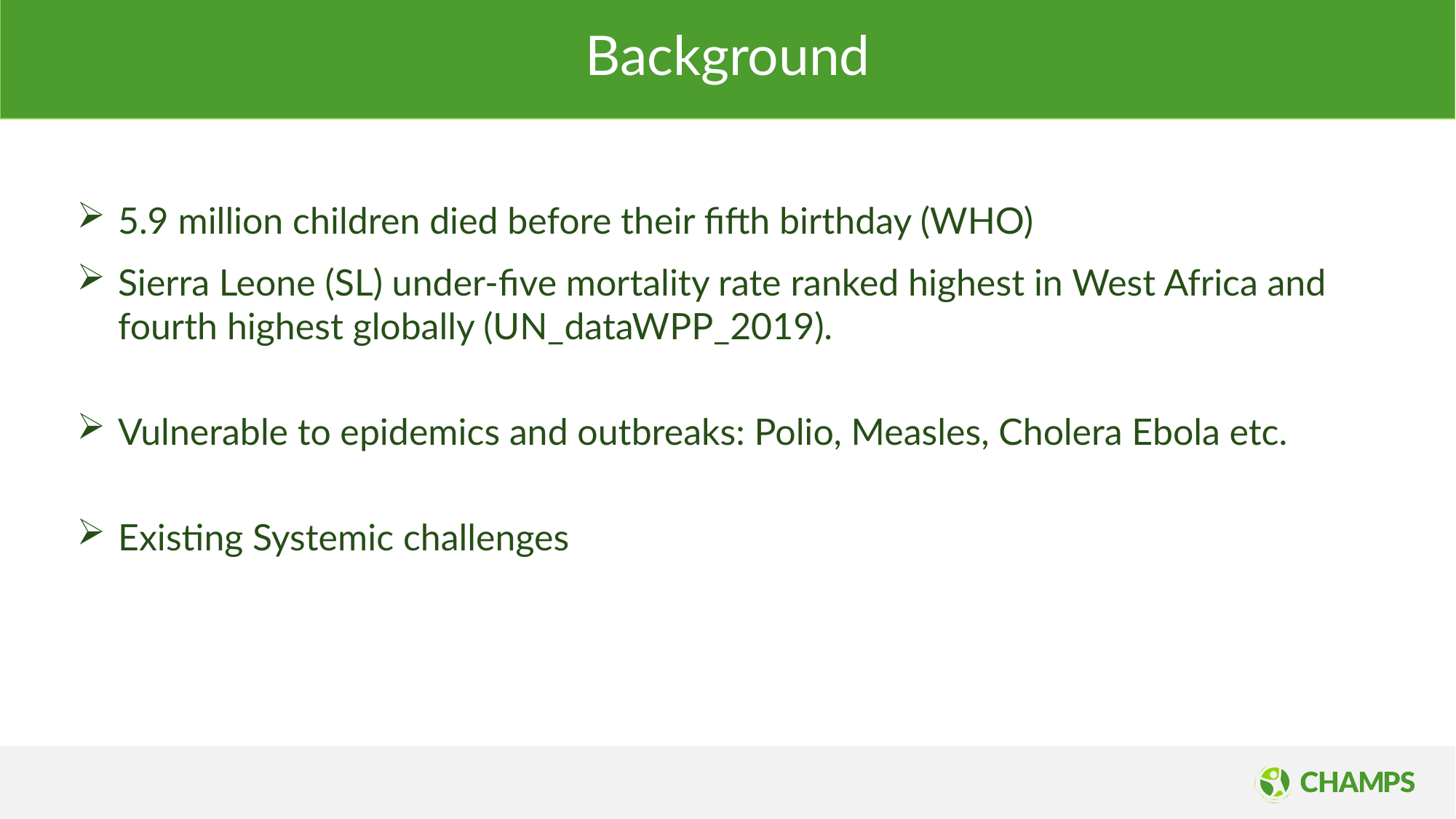

Background
5.9 million children died before their fifth birthday (WHO)
Sierra Leone (SL) under-five mortality rate ranked highest in West Africa and fourth highest globally (UN_dataWPP_2019).
Vulnerable to epidemics and outbreaks: Polio, Measles, Cholera Ebola etc.
Existing Systemic challenges